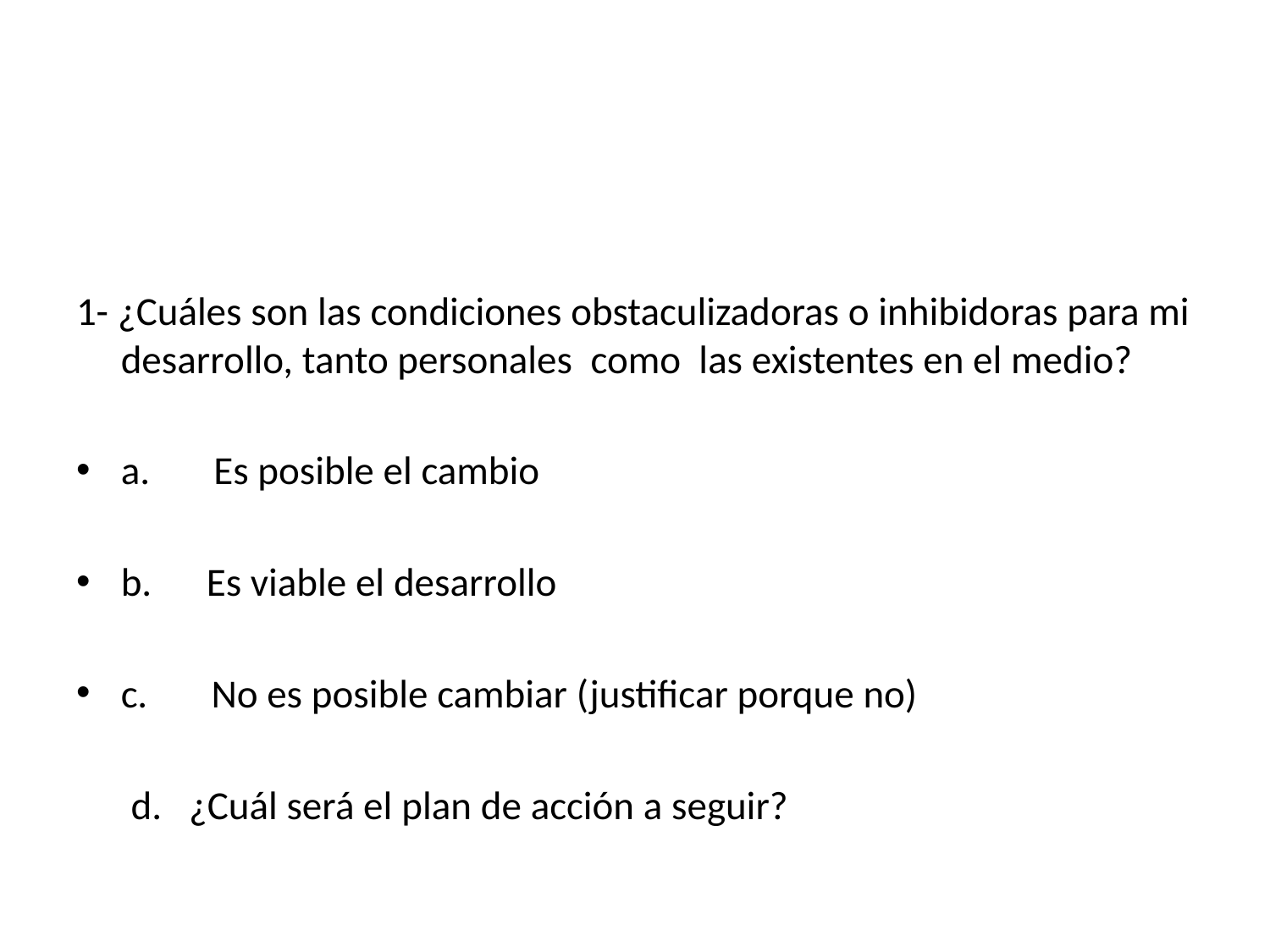

#

1- ¿Cuáles son las condiciones obstaculizadoras o inhibidoras para mi desarrollo, tanto personales  como  las existentes en el medio?

a.       Es posible el cambio

b.      Es viable el desarrollo

c.       No es posible cambiar (justificar porque no)

      d.   ¿Cuál será el plan de acción a seguir?